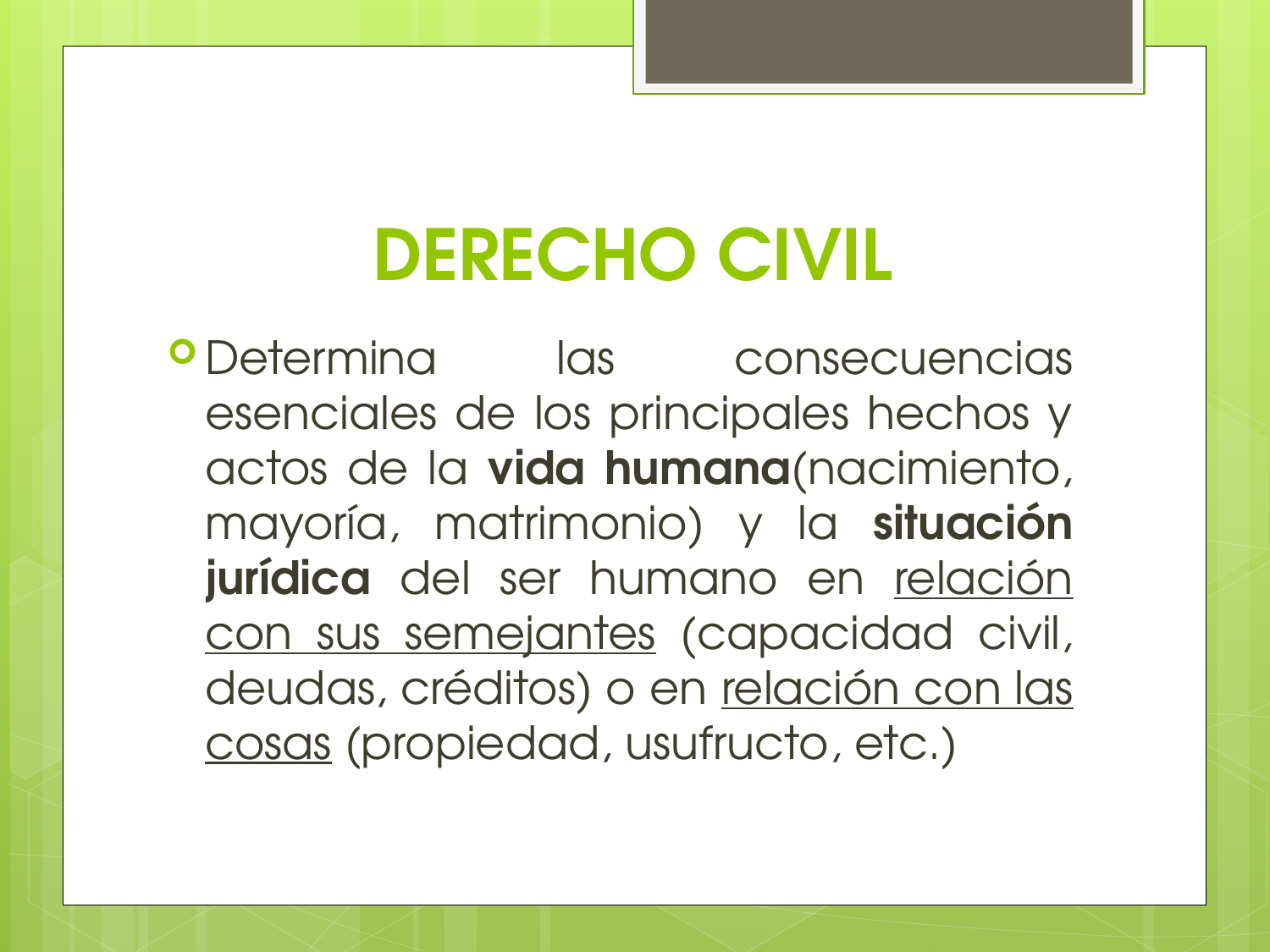

# DERECHO CIVIL
Determina las consecuencias esenciales de los principales hechos y actos de la vida humana(nacimiento, mayoría, matrimonio) y la situación jurídica del ser humano en relación con sus semejantes (capacidad civil, deudas, créditos) o en relación con las cosas (propiedad, usufructo, etc.)